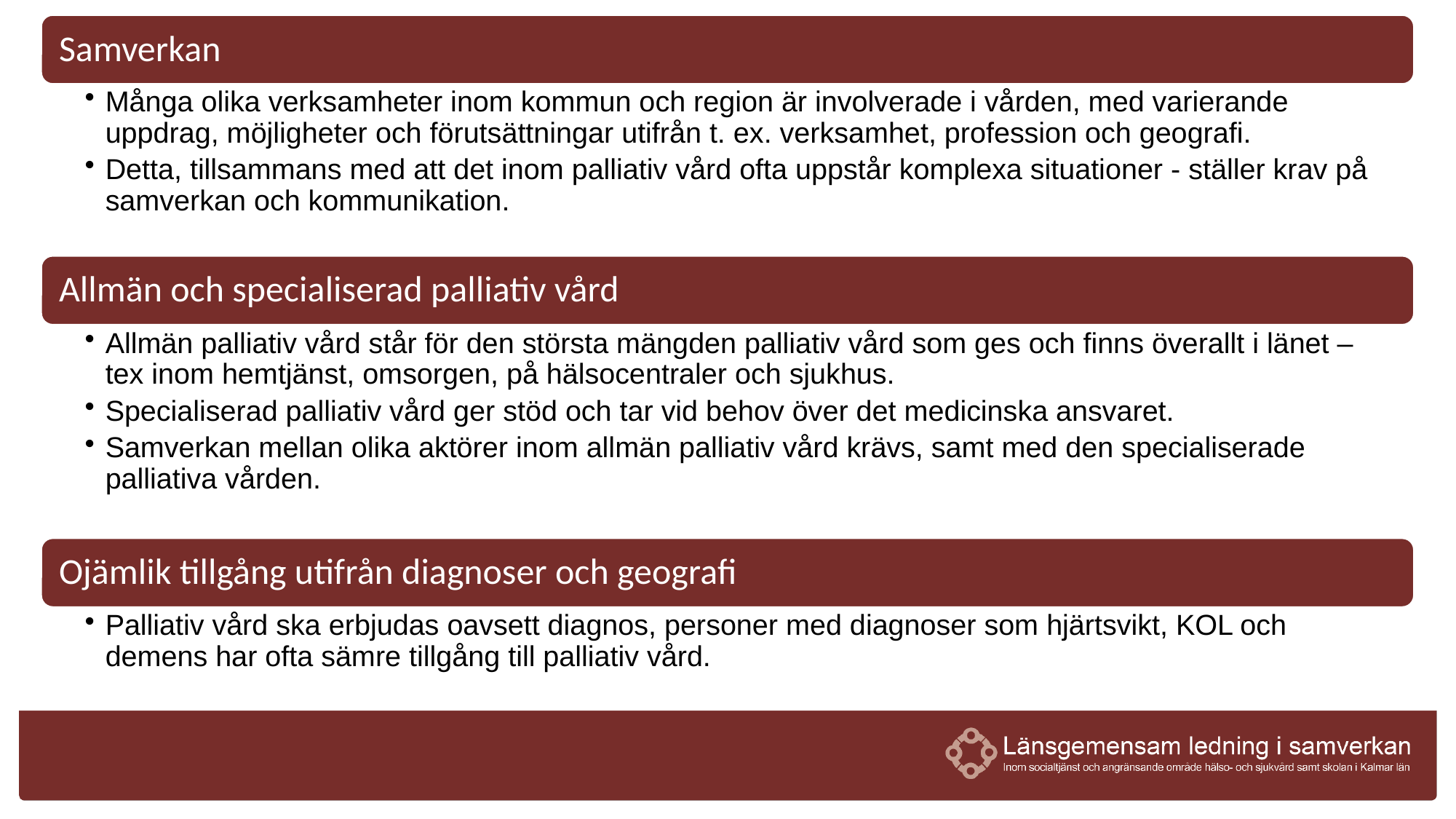

Samverkan
Många olika verksamheter inom kommun och region är involverade i vården, med varierande uppdrag, möjligheter och förutsättningar utifrån t. ex. verksamhet, profession och geografi.
Detta, tillsammans med att det inom palliativ vård ofta uppstår komplexa situationer - ställer krav på samverkan och kommunikation.

Allmän och specialiserad palliativ vård
Allmän palliativ vård står för den största mängden palliativ vård som ges och finns överallt i länet – tex inom hemtjänst, omsorgen, på hälsocentraler och sjukhus.
Specialiserad palliativ vård ger stöd och tar vid behov över det medicinska ansvaret.
Samverkan mellan olika aktörer inom allmän palliativ vård krävs, samt med den specialiserade palliativa vården.

Ojämlik tillgång utifrån diagnoser och geografi
Palliativ vård ska erbjudas oavsett diagnos, personer med diagnoser som hjärtsvikt, KOL och demens har ofta sämre tillgång till palliativ vård.